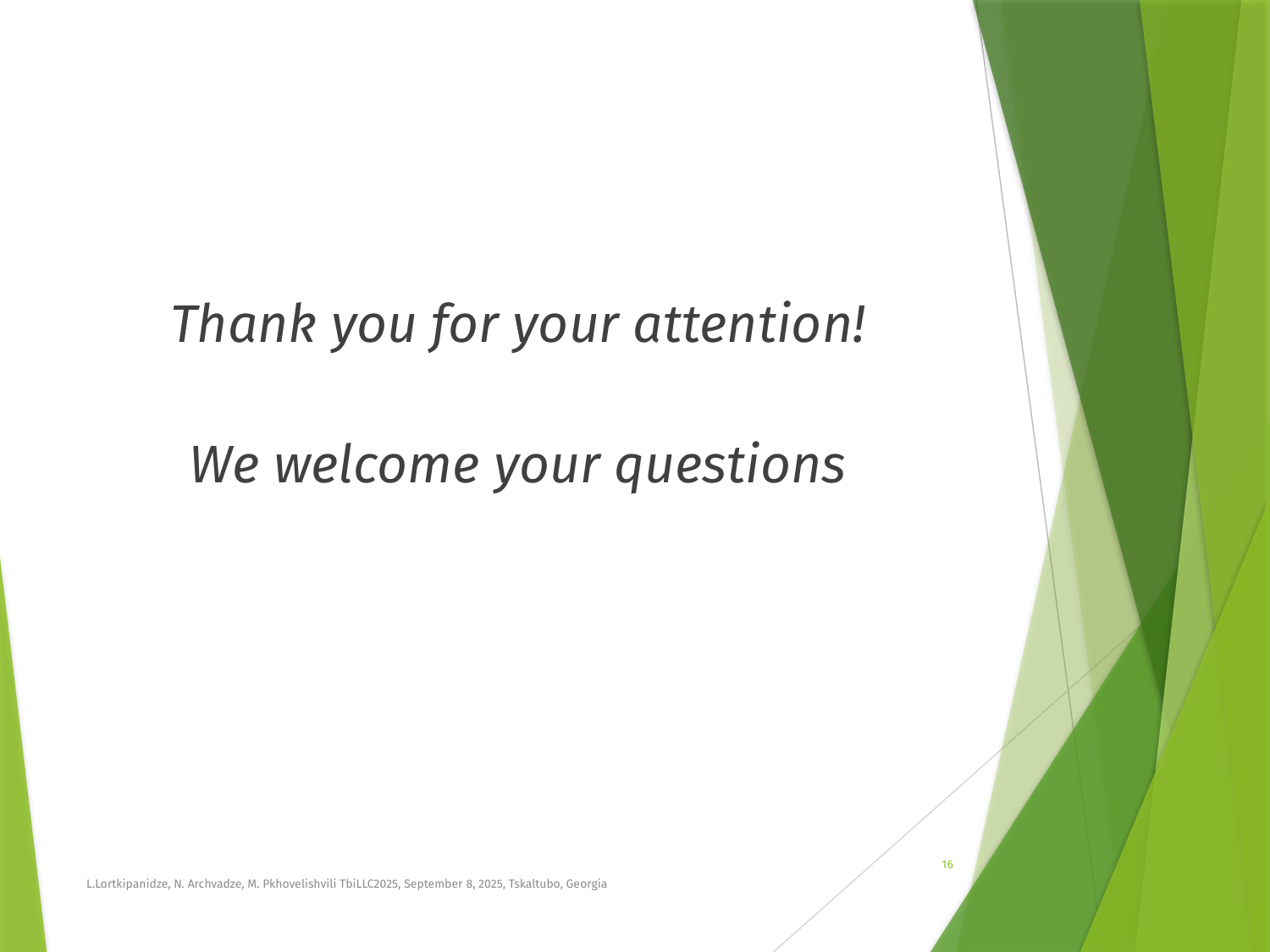

Thank you for your attention!
We welcome your questions
 L.Lortkipanidze, N. Archvadze, M. Pkhovelishvili TbiLLC2025, September 8, 2025, Tskaltubo, Georgia
16